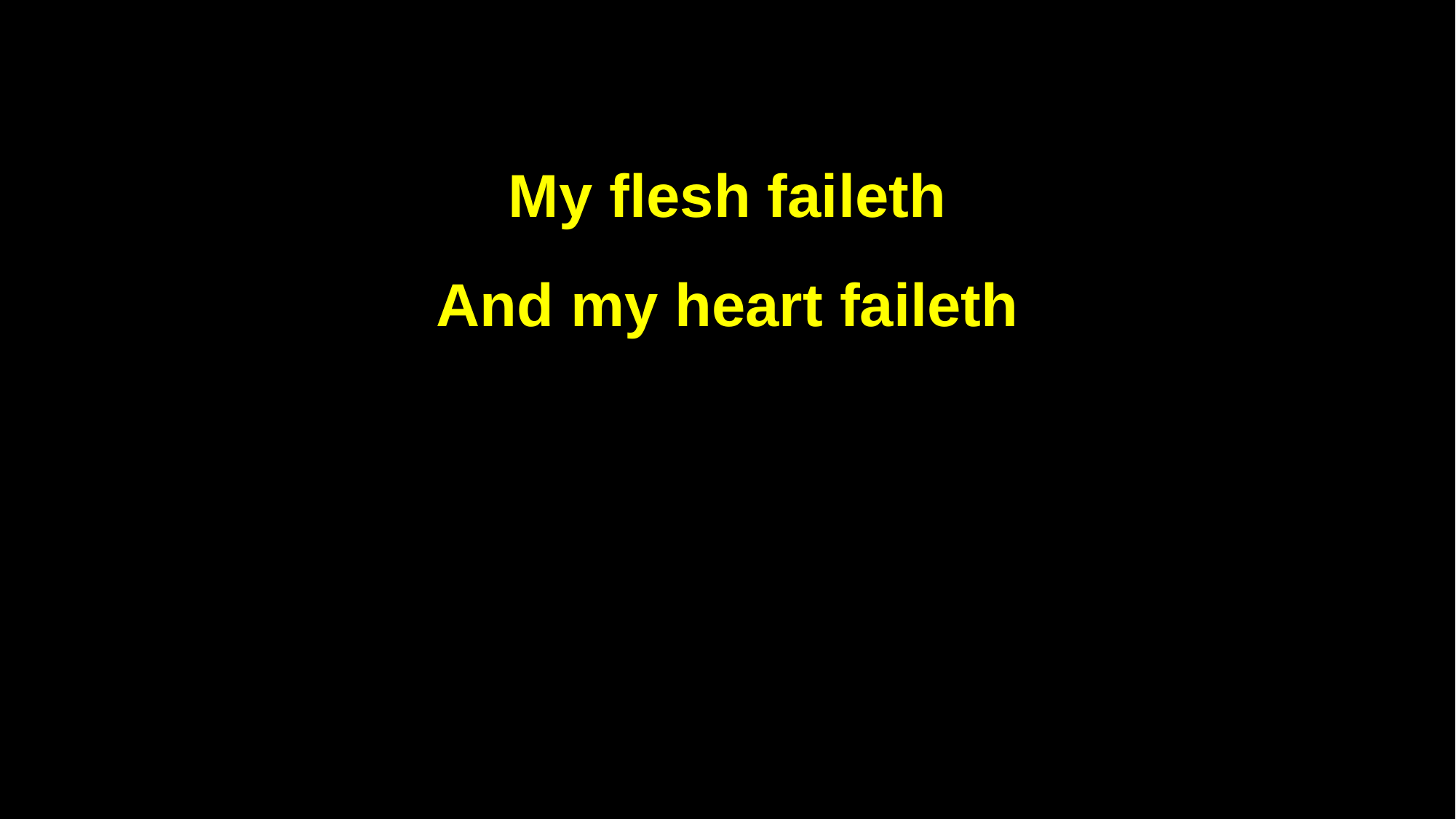

My flesh faileth
And my heart faileth